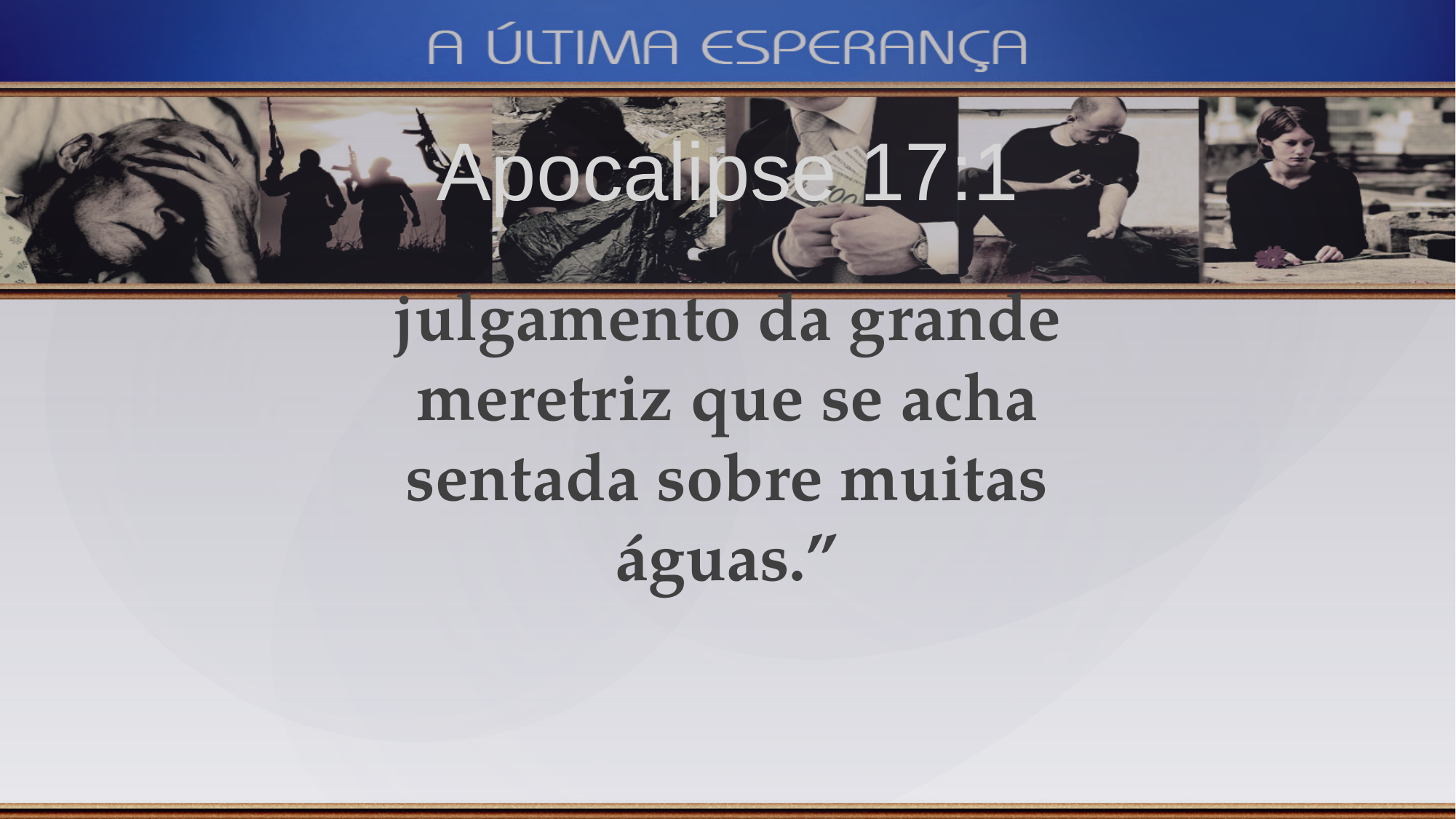

Apocalipse 17:1
julgamento da grande meretriz que se acha sentada sobre muitas águas.”